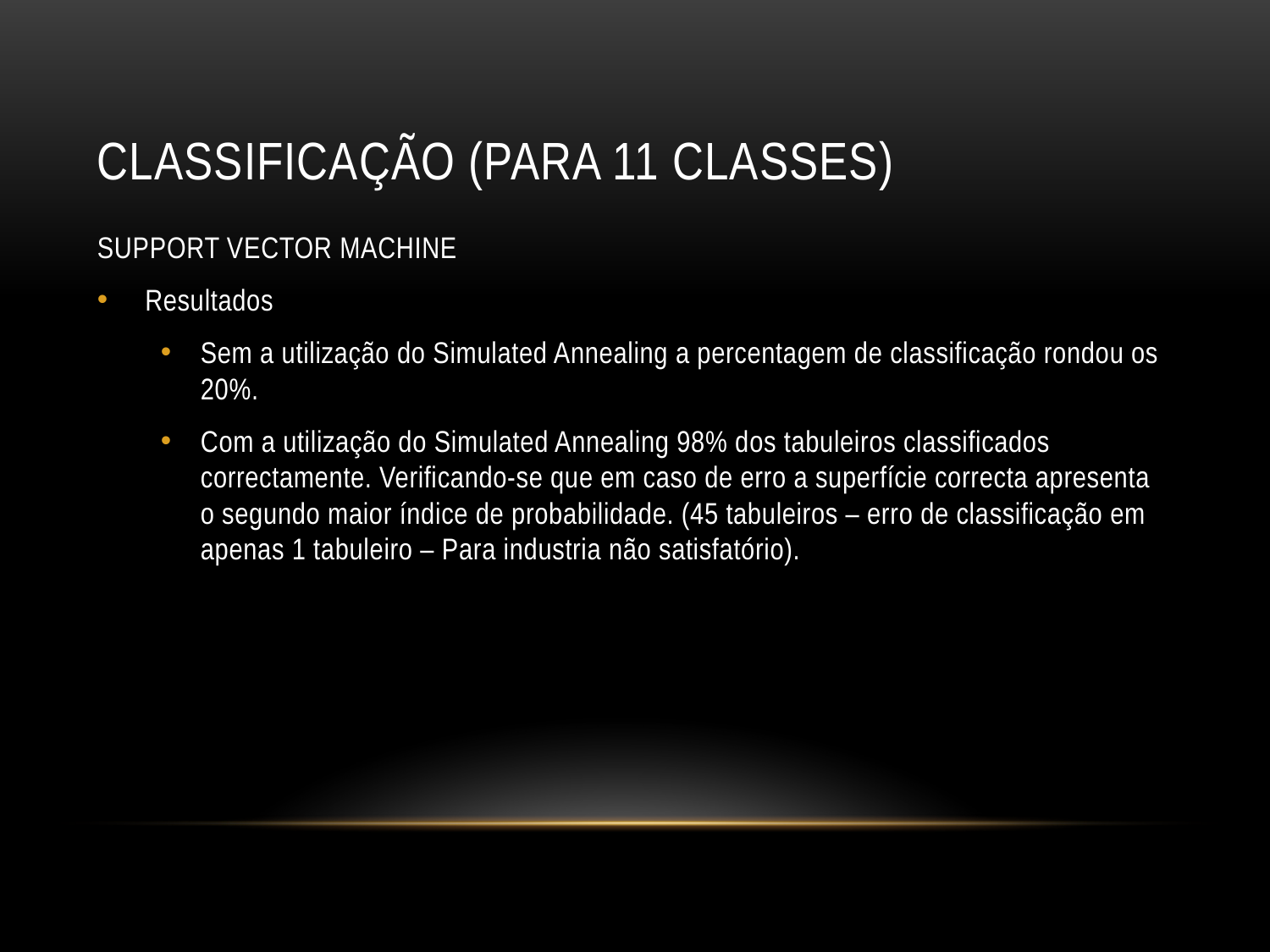

# Classificação (Para 11 Classes)
SUPPORT VECTOR MACHINE
Resultados
Sem a utilização do Simulated Annealing a percentagem de classificação rondou os 20%.
Com a utilização do Simulated Annealing 98% dos tabuleiros classificados correctamente. Verificando-se que em caso de erro a superfície correcta apresenta o segundo maior índice de probabilidade. (45 tabuleiros – erro de classificação em apenas 1 tabuleiro – Para industria não satisfatório).